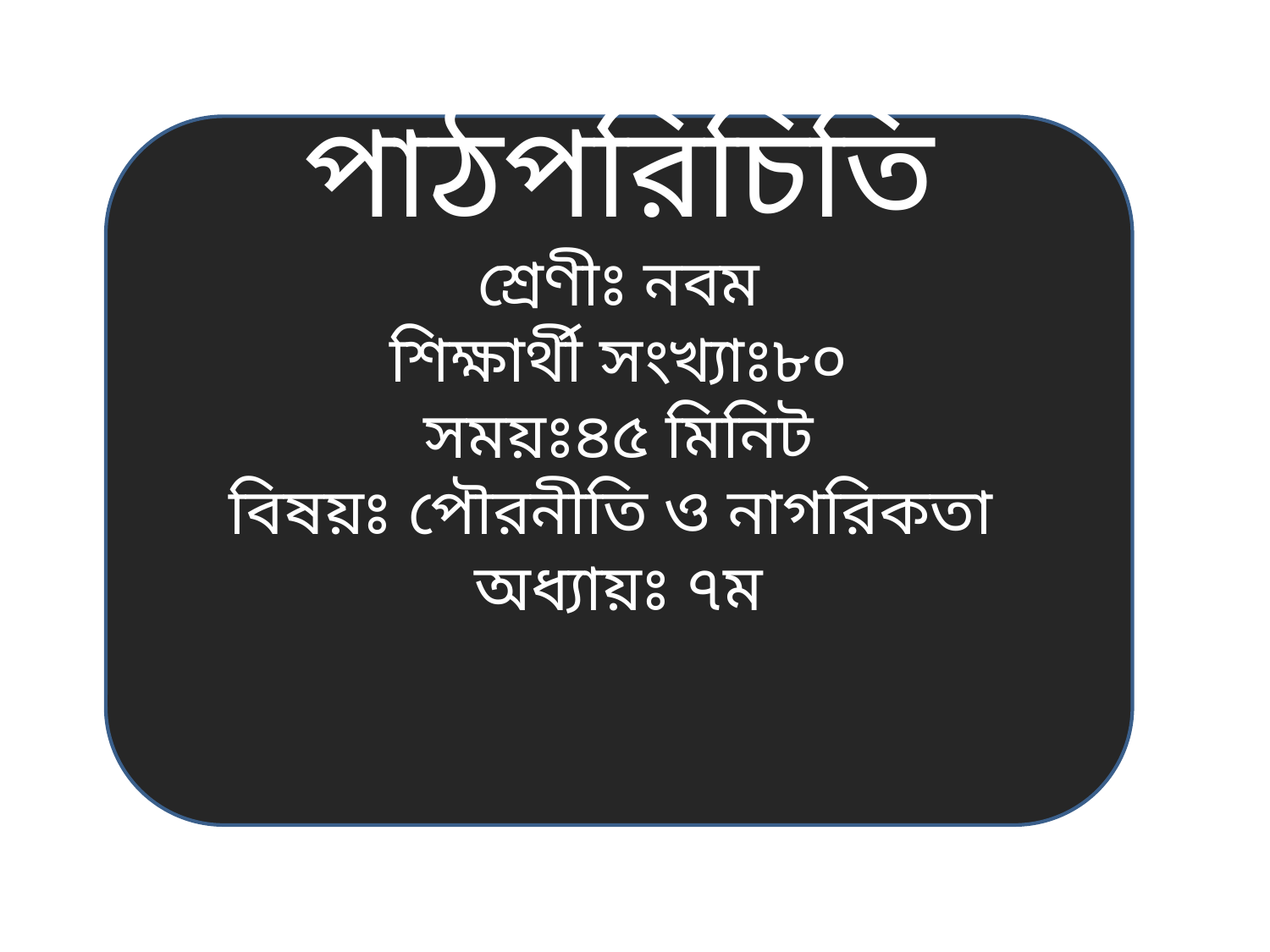

পাঠপরিচিতি
শ্রেণীঃ নবম
শিক্ষার্থী সংখ্যাঃ৮০
সময়ঃ৪৫ মিনিট
বিষয়ঃ পৌরনীতি ও নাগরিকতা
অধ্যায়ঃ ৭ম